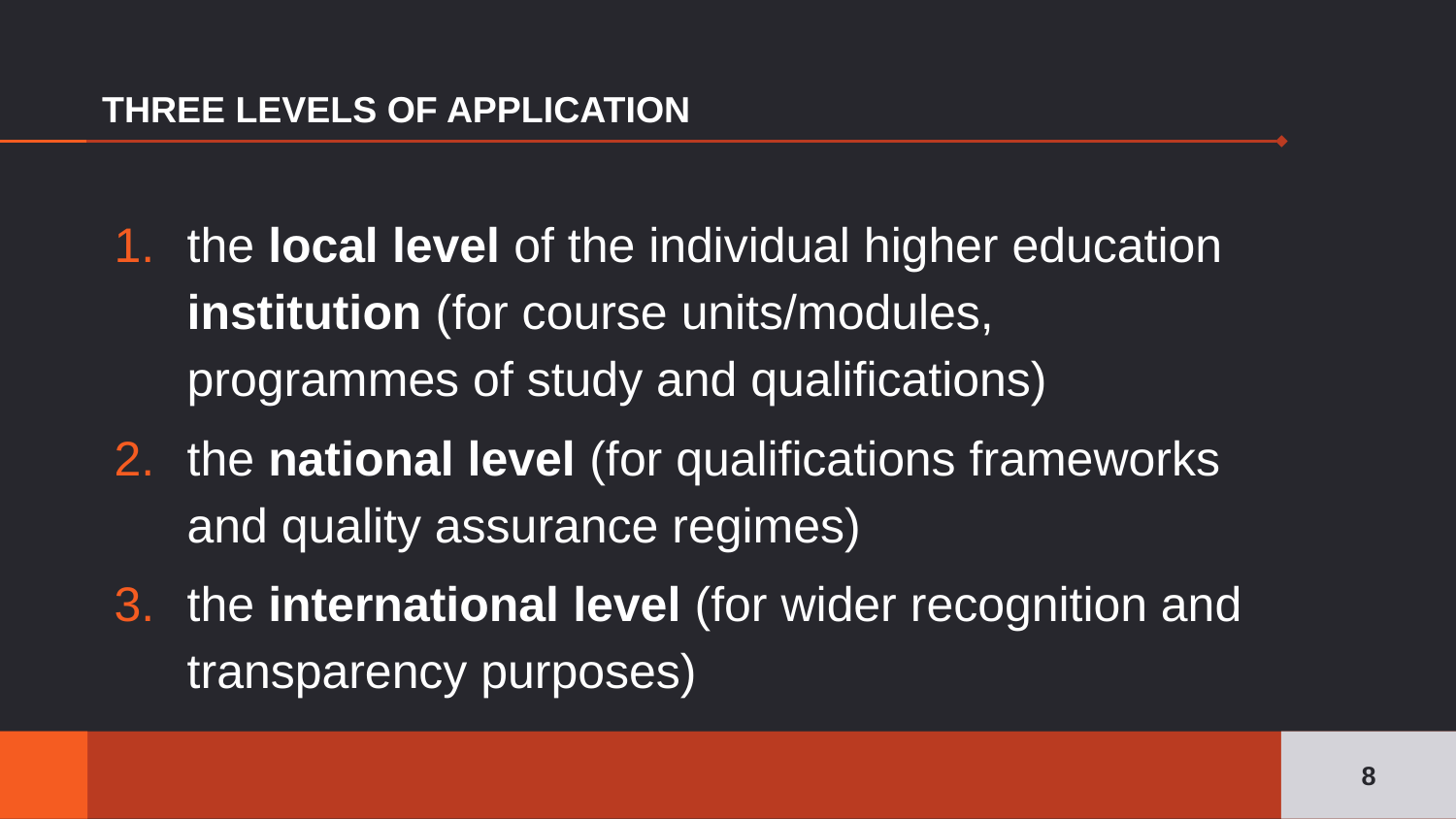

# THREE LEVELS OF APPLICATION
the local level of the individual higher education institution (for course units/modules, programmes of study and qualifications)
the national level (for qualifications frameworks and quality assurance regimes)
the international level (for wider recognition and transparency purposes)
8